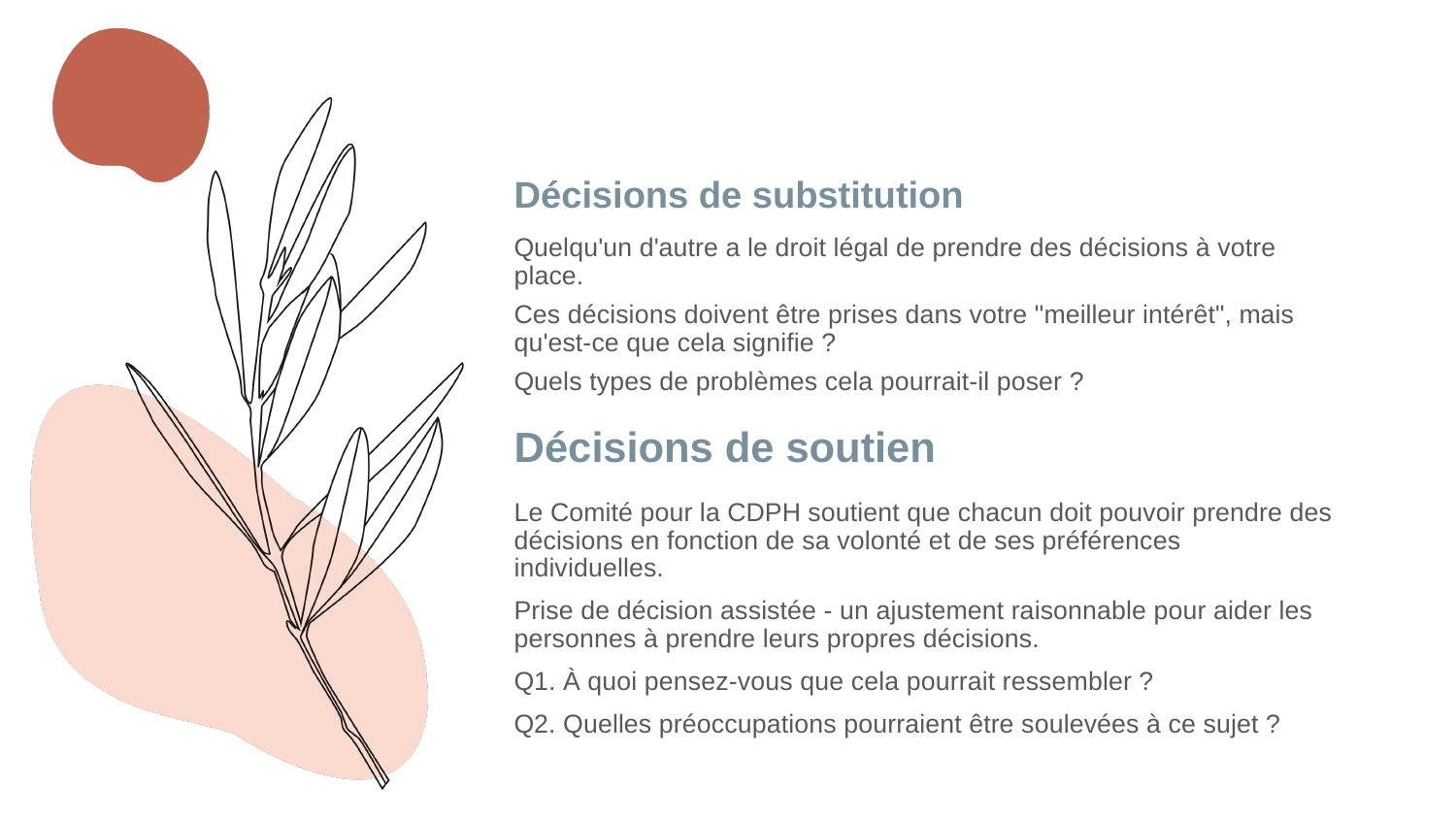

Décisions de substitution

Quelqu'un d'autre a le droit légal de prendre des décisions à votre place.
Ces décisions doivent être prises dans votre "meilleur intérêt", mais qu'est-ce que cela signifie ?
Quels types de problèmes cela pourrait-il poser ?

Décisions de soutien

Le Comité pour la CDPH soutient que chacun doit pouvoir prendre des décisions en fonction de sa volonté et de ses préférences individuelles.
Prise de décision assistée - un ajustement raisonnable pour aider les personnes à prendre leurs propres décisions.
Q1. À quoi pensez-vous que cela pourrait ressembler ?
Q2. Quelles préoccupations pourraient être soulevées à ce sujet ?